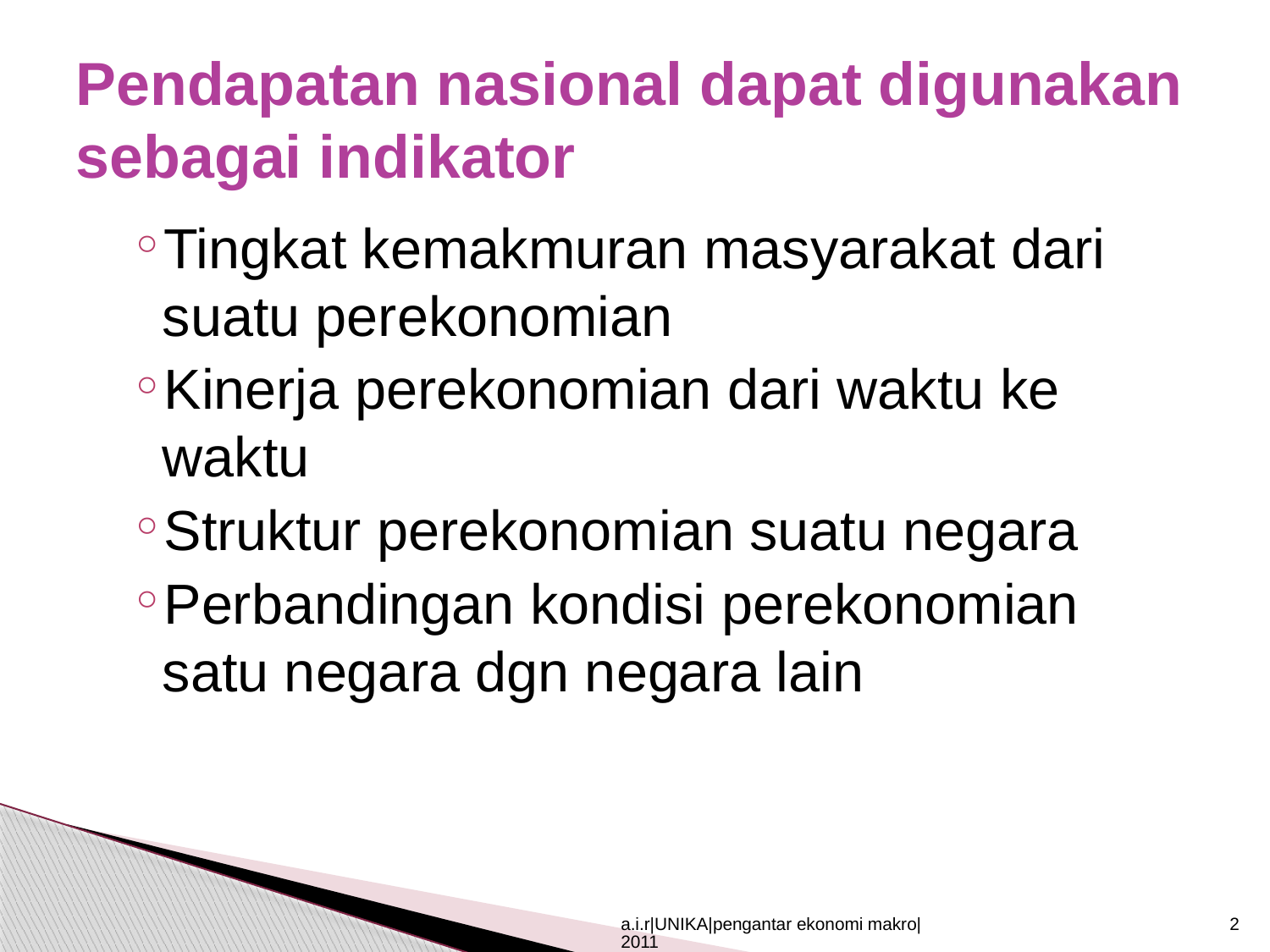

# Pendapatan nasional dapat digunakan sebagai indikator
Tingkat kemakmuran masyarakat dari suatu perekonomian
Kinerja perekonomian dari waktu ke waktu
Struktur perekonomian suatu negara
Perbandingan kondisi perekonomian satu negara dgn negara lain

a.i.r|UNIKA|pengantar ekonomi makro|2011
2